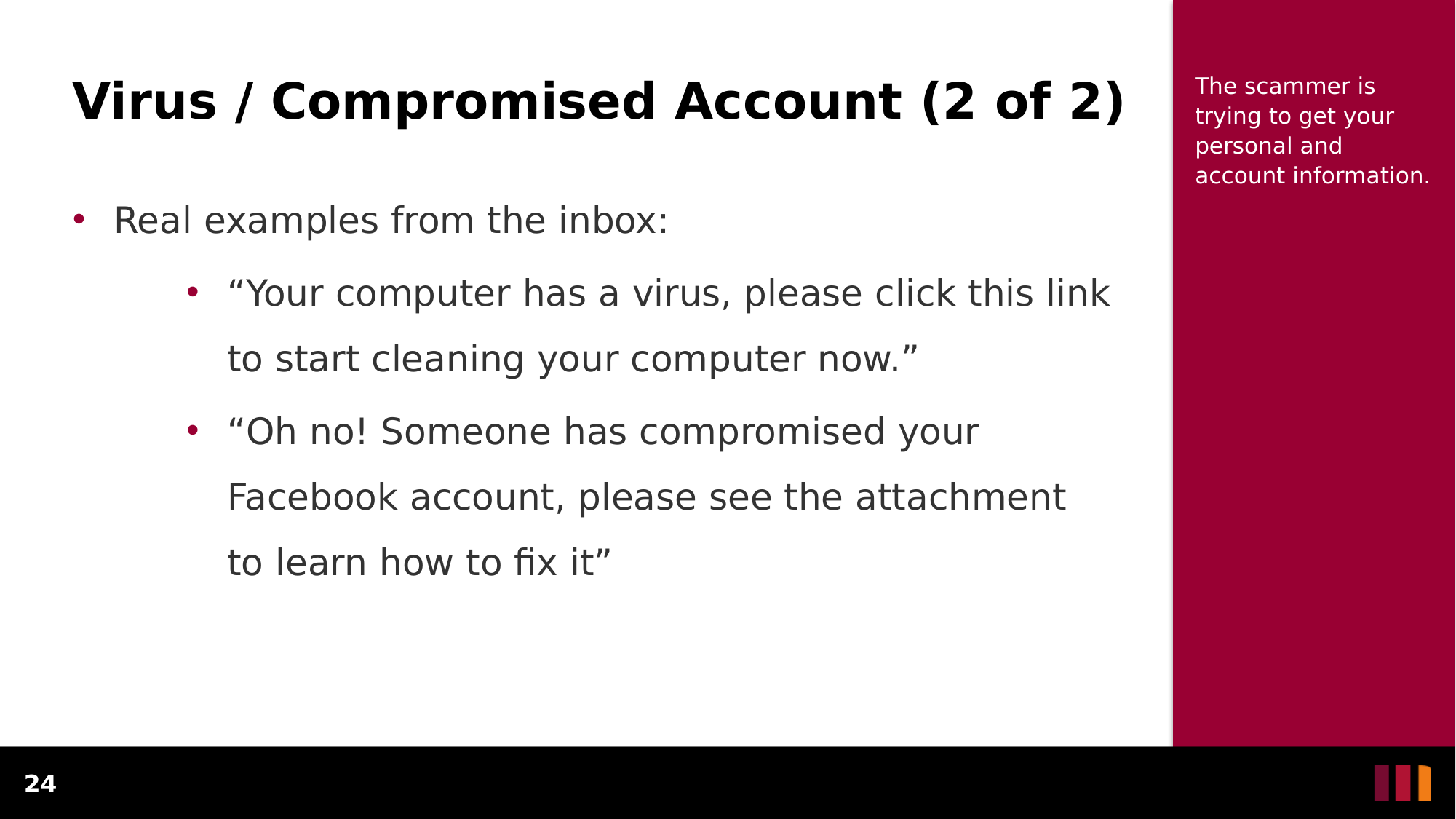

# Virus / Compromised Account (2 of 2)
The scammer is trying to get your personal and account information.
Real examples from the inbox:
“Your computer has a virus, please click this link to start cleaning your computer now.”
“Oh no! Someone has compromised your Facebook account, please see the attachment to learn how to fix it”
24